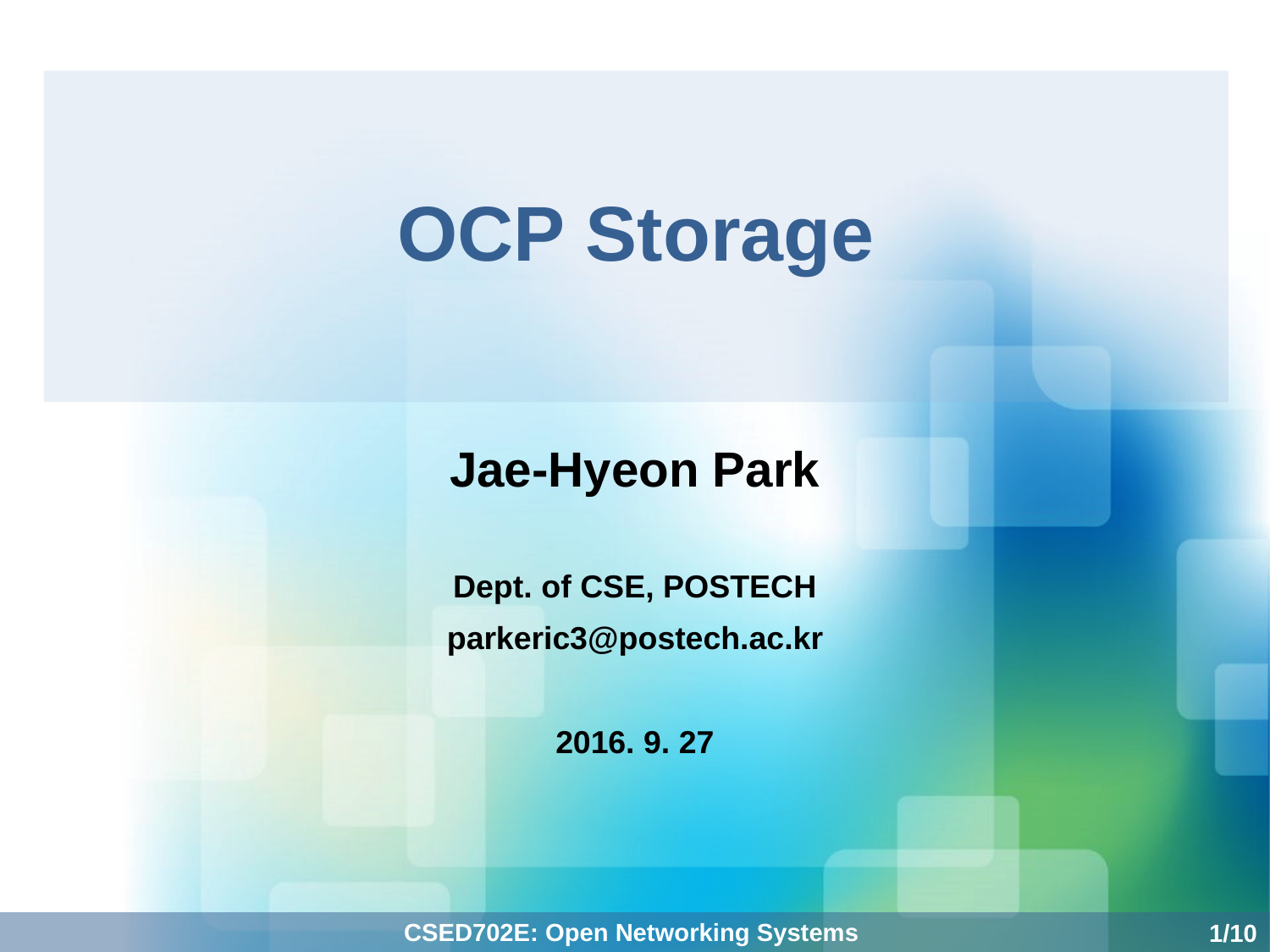

# OCP Storage
Jae-Hyeon Park

Dept. of CSE, POSTECH
parkeric3@postech.ac.kr

2016. 9. 27